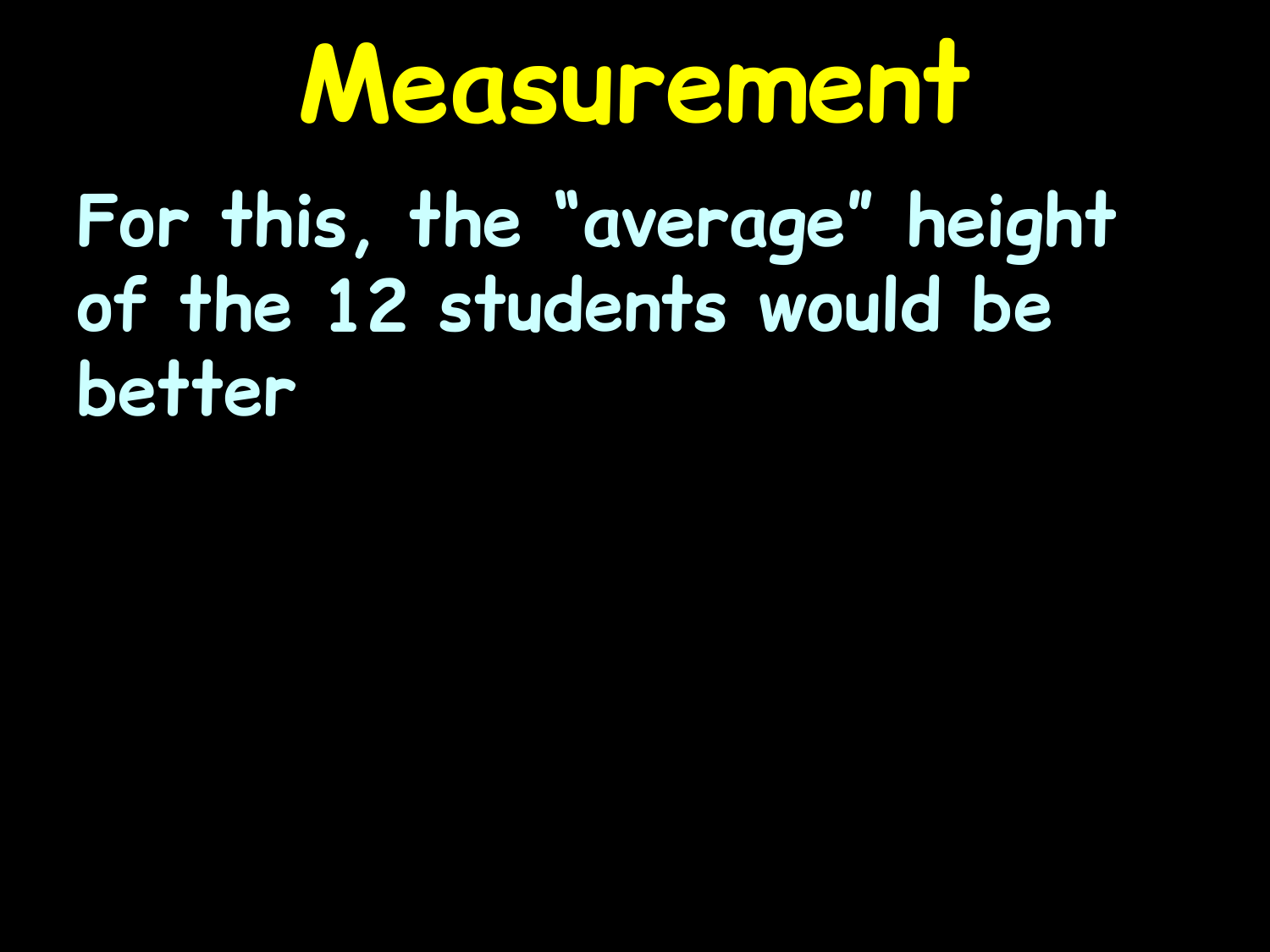

# Measurement
For this, the “average” height of the 12 students would be better